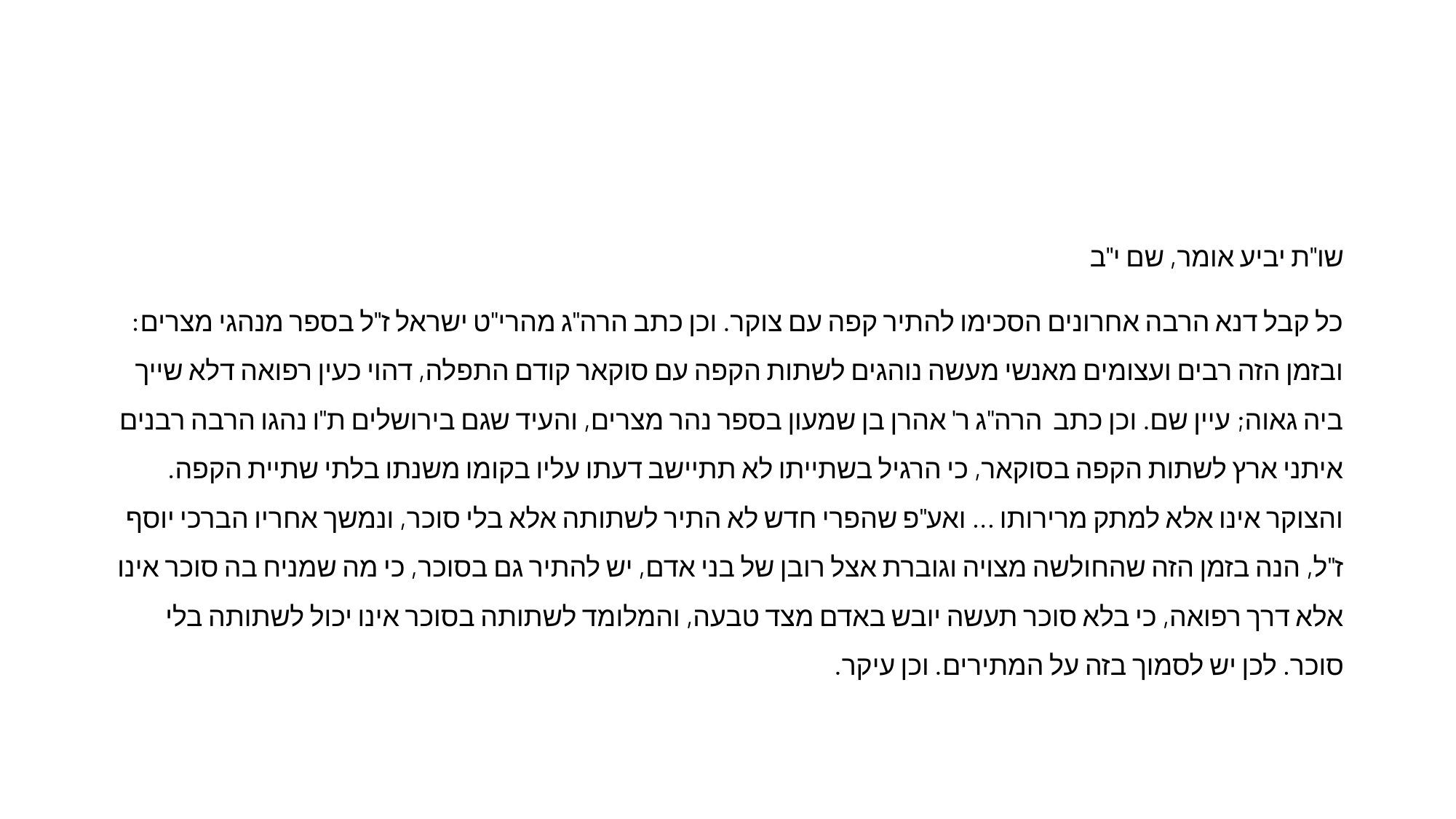

#
שו"ת יביע אומר, שם י"ב
כל קבל דנא הרבה אחרונים הסכימו להתיר קפה עם צוקר. וכן כתב הרה"ג מהרי"ט ישראל ז"ל בספר מנהגי מצרים: ובזמן הזה רבים ועצומים מאנשי מעשה נוהגים לשתות הקפה עם סוקאר קודם התפלה, דהוי כעין רפואה דלא שייך ביה גאוה; עיין שם. וכן כתב  הרה"ג ר' אהרן בן שמעון בספר נהר מצרים, והעיד שגם בירושלים ת"ו נהגו הרבה רבנים איתני ארץ לשתות הקפה בסוקאר, כי הרגיל בשתייתו לא תתיישב דעתו עליו בקומו משנתו בלתי שתיית הקפה. והצוקר אינו אלא למתק מרירותו ... ואע"פ שהפרי חדש לא התיר לשתותה אלא בלי סוכר, ונמשך אחריו הברכי יוסף ז"ל, הנה בזמן הזה שהחולשה מצויה וגוברת אצל רובן של בני אדם, יש להתיר גם בסוכר, כי מה שמניח בה סוכר אינו אלא דרך רפואה, כי בלא סוכר תעשה יובש באדם מצד טבעה, והמלומד לשתותה בסוכר אינו יכול לשתותה בלי סוכר. לכן יש לסמוך בזה על המתירים. וכן עיקר.